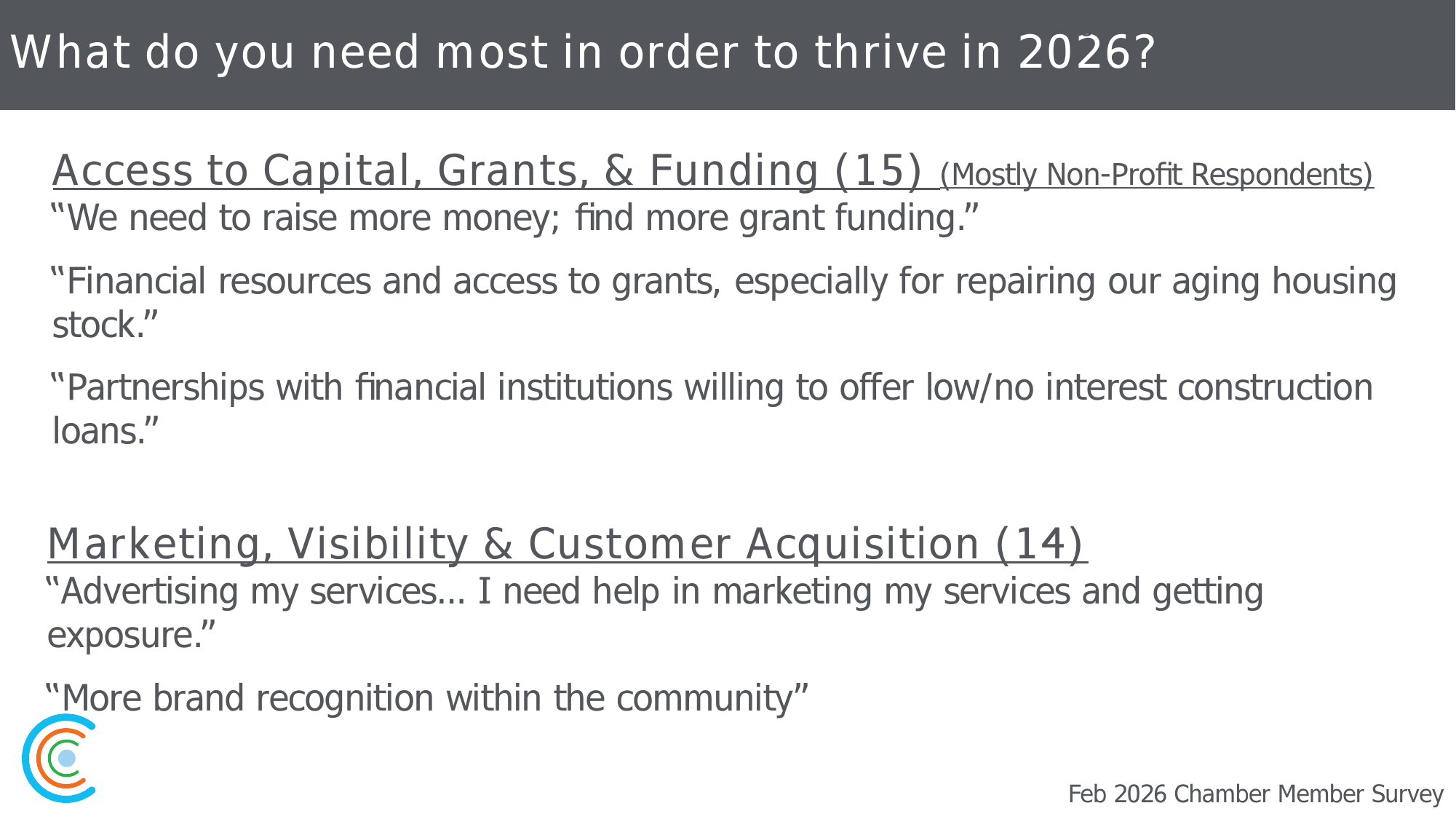

# What do you need most in order to thrive in 2026?
“We need to raise more money; find more grant funding.”

Access to Capital, Grants, & Funding (15) (Mostly Non-Profit Respondents)
“We need to raise more money; find more grant funding.”

“Financial resources and access to grants, especially for repairing our aging housing stock.”
“Partnerships with financial institutions willing to offer low/no interest construction loans.”
Marketing, Visibility & Customer Acquisition (14)
“Advertising my services… I need help in marketing my services and getting exposure.”
“More brand recognition within the community”

Feb 2026 Chamber Member Survey